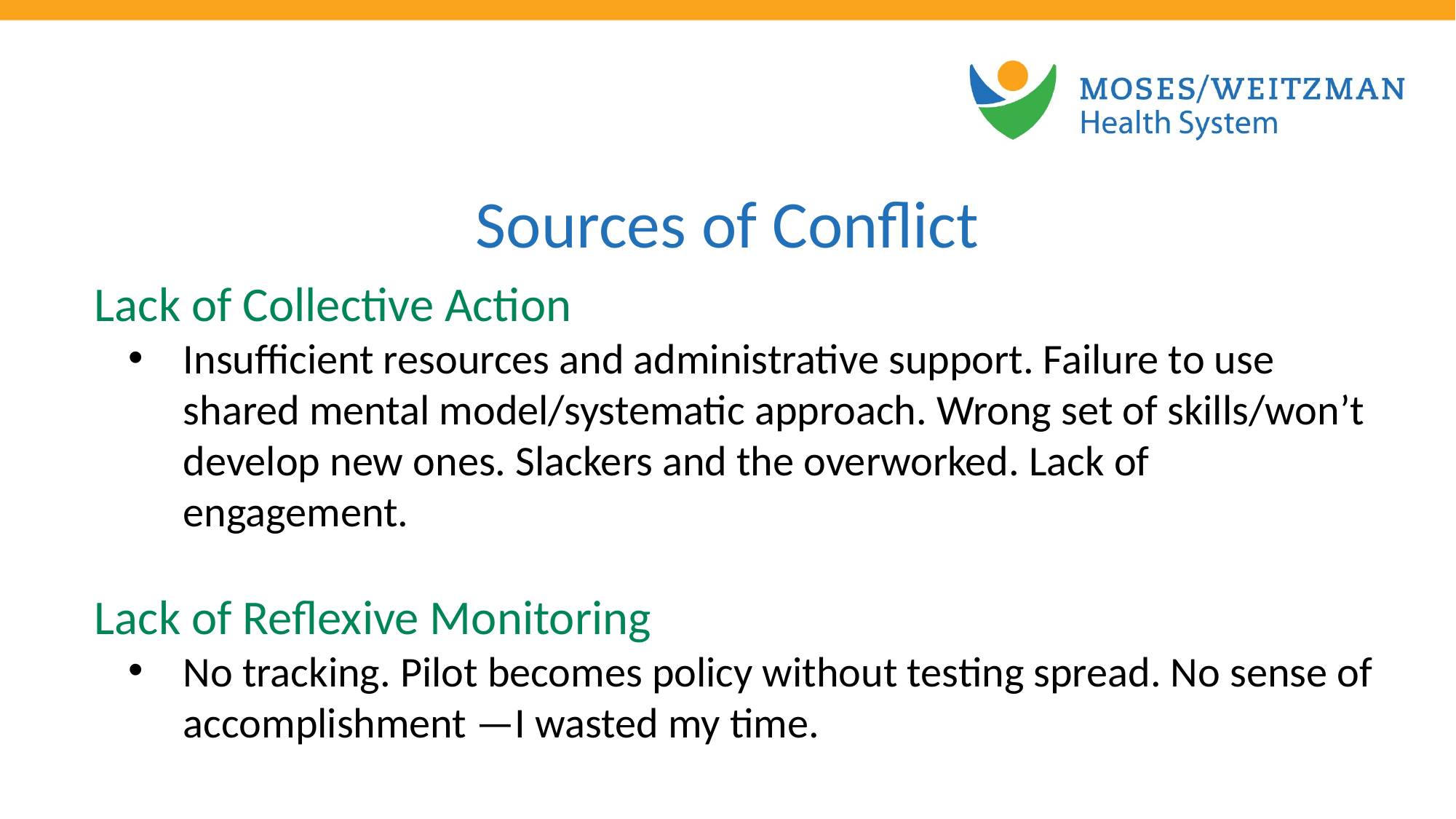

Sources of Conflict
Lack of Collective Action
Insufficient resources and administrative support. Failure to use shared mental model/systematic approach. Wrong set of skills/won’t develop new ones. Slackers and the overworked. Lack of engagement.

Lack of Reflexive Monitoring
No tracking. Pilot becomes policy without testing spread. No sense of accomplishment —I wasted my time.